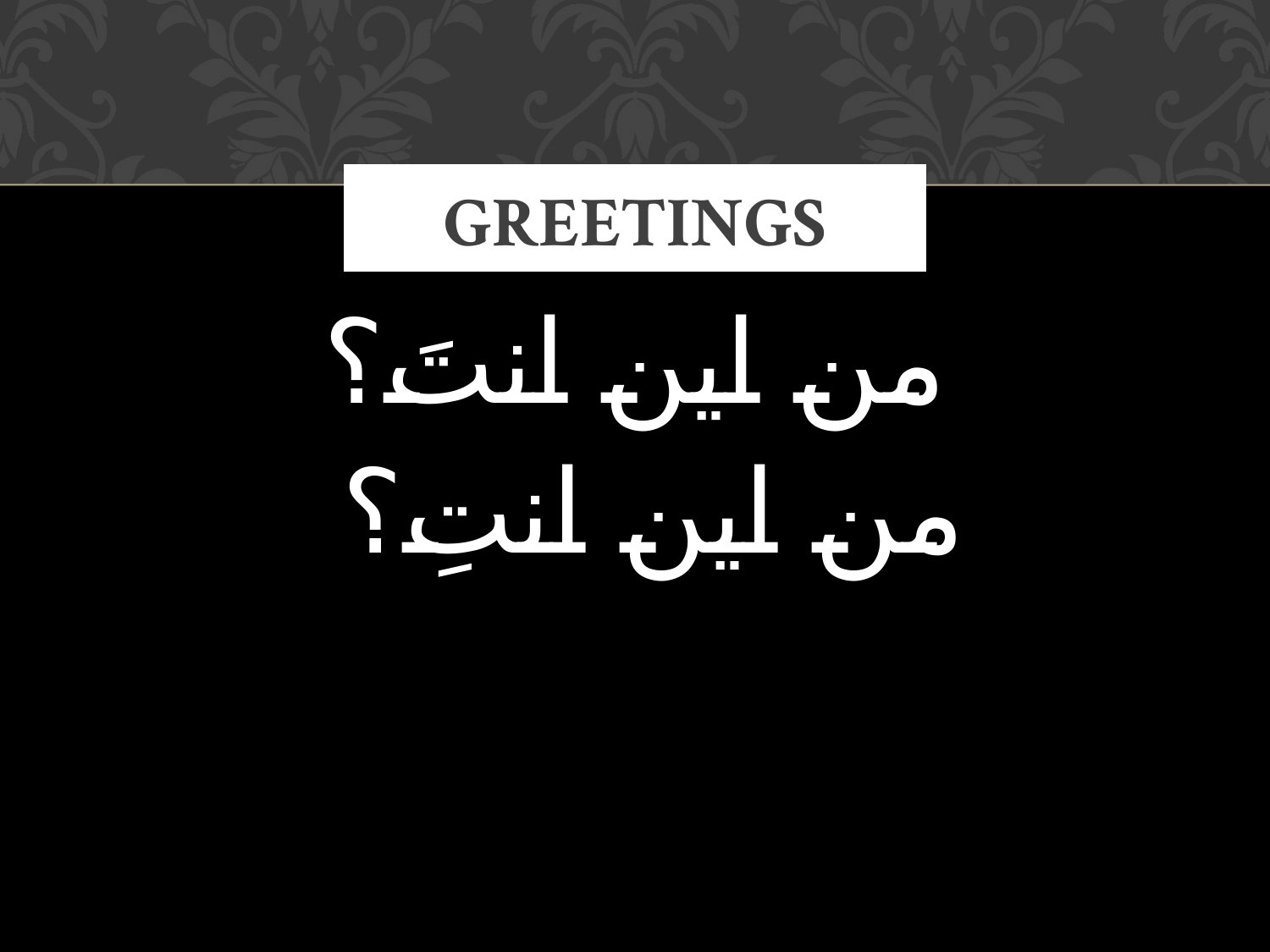

# Greetings
من اين انتَ؟
 من اين انتِ؟